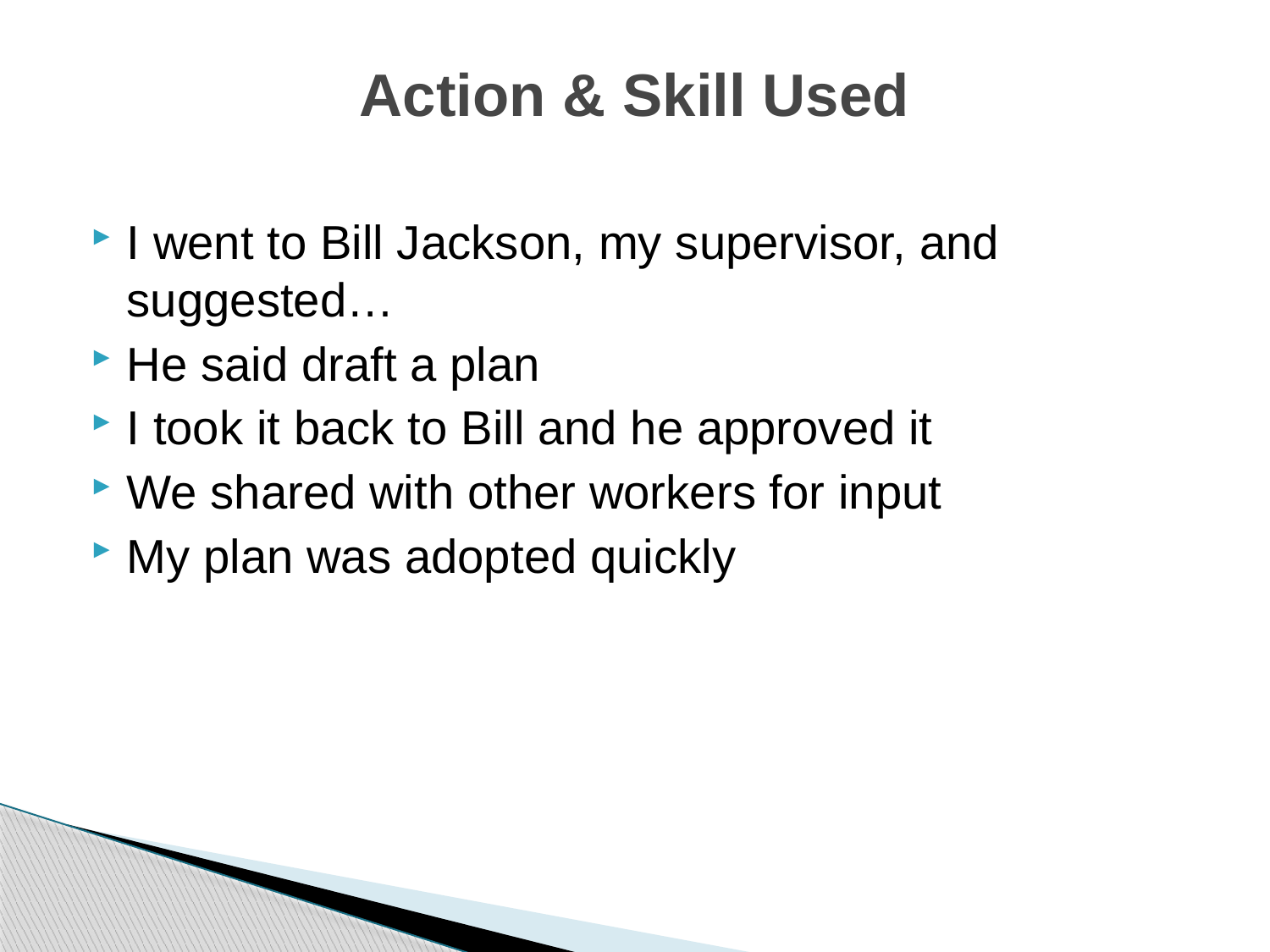

# Action & Skill Used
I went to Bill Jackson, my supervisor, and suggested…
He said draft a plan
I took it back to Bill and he approved it
We shared with other workers for input
My plan was adopted quickly